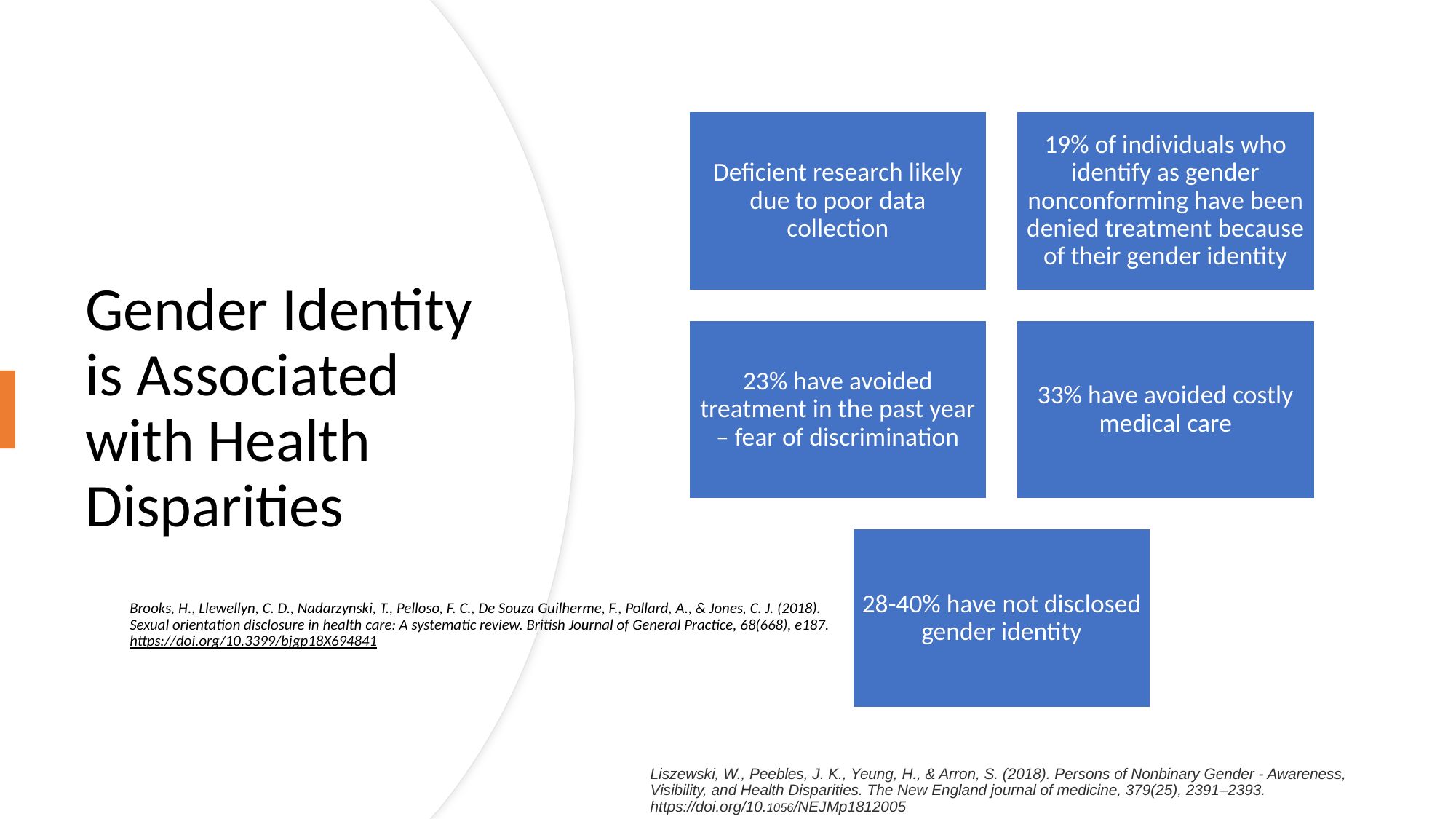

Deficient research likely due to poor data collection
19% of individuals who identify as gender nonconforming have been denied treatment because of their gender identity
23% have avoided treatment in the past year – fear of discrimination
33% have avoided costly medical care
28-40% have not disclosed gender identity
# Gender Identity is Associated with Health Disparities

Brooks, H., Llewellyn, C. D., Nadarzynski, T., Pelloso, F. C., De Souza Guilherme, F., Pollard, A., & Jones, C. J. (2018). Sexual orientation disclosure in health care: A systematic review. British Journal of General Practice, 68(668), e187. https://doi.org/10.3399/bjgp18X694841
Liszewski, W., Peebles, J. K., Yeung, H., & Arron, S. (2018). Persons of Nonbinary Gender - Awareness, Visibility, and Health Disparities. The New England journal of medicine, 379(25), 2391–2393. https://doi.org/10.1056/NEJMp1812005